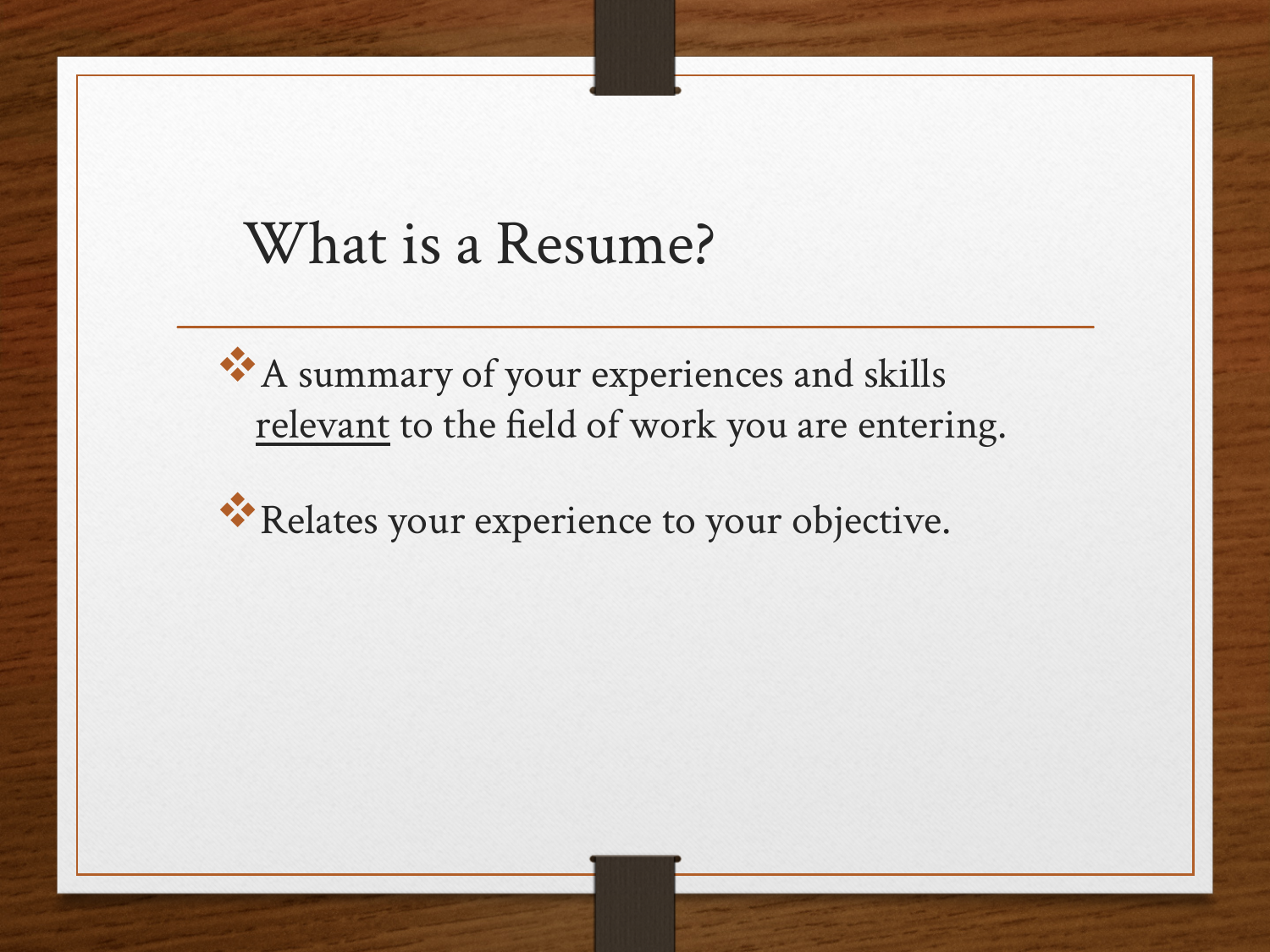

# What is a Resume?
A summary of your experiences and skills relevant to the field of work you are entering.
Relates your experience to your objective.